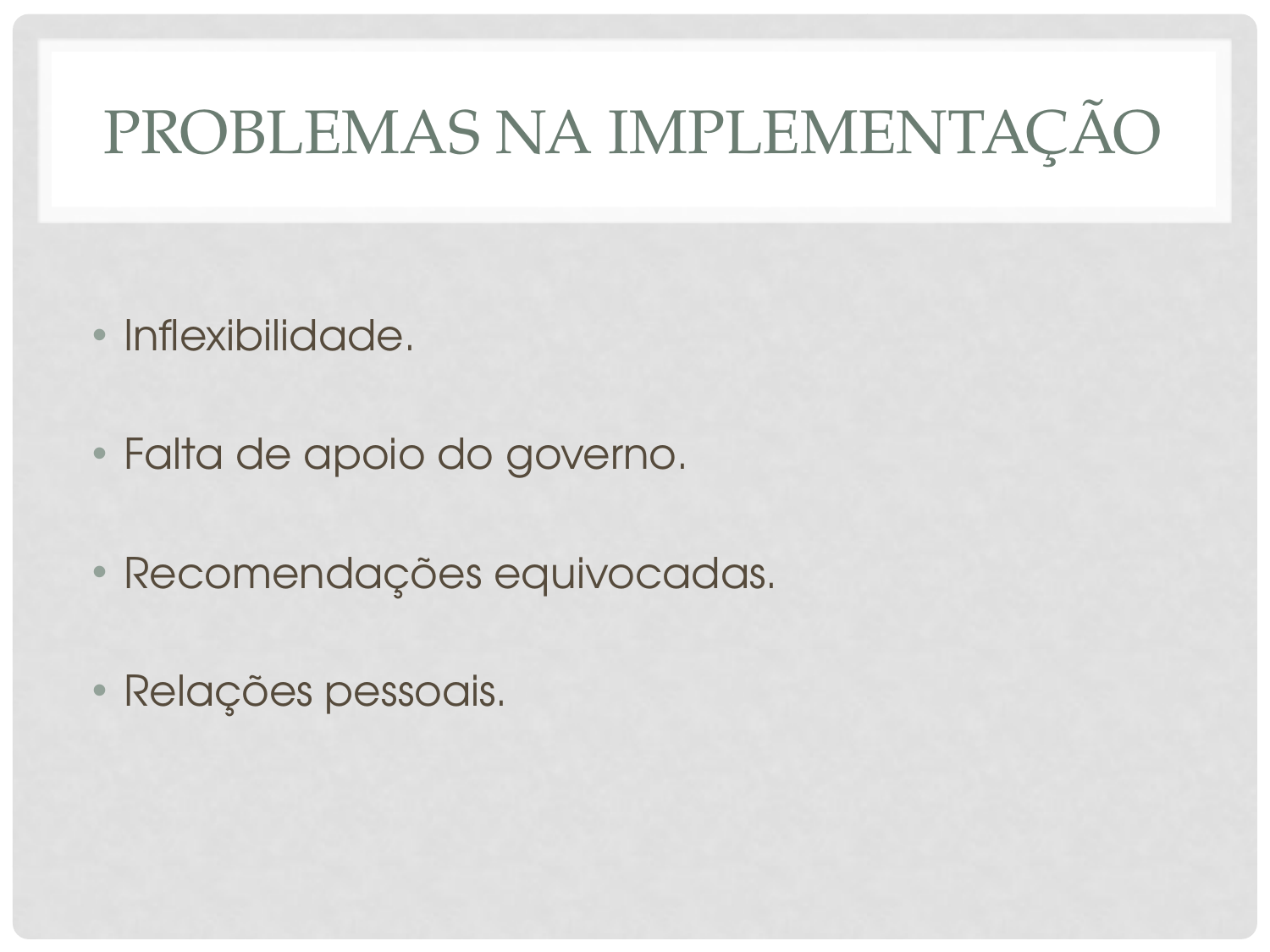

# Problemas na implementação

Inflexibilidade.

Falta de apoio do governo.

Recomendações equivocadas.

Relações pessoais.